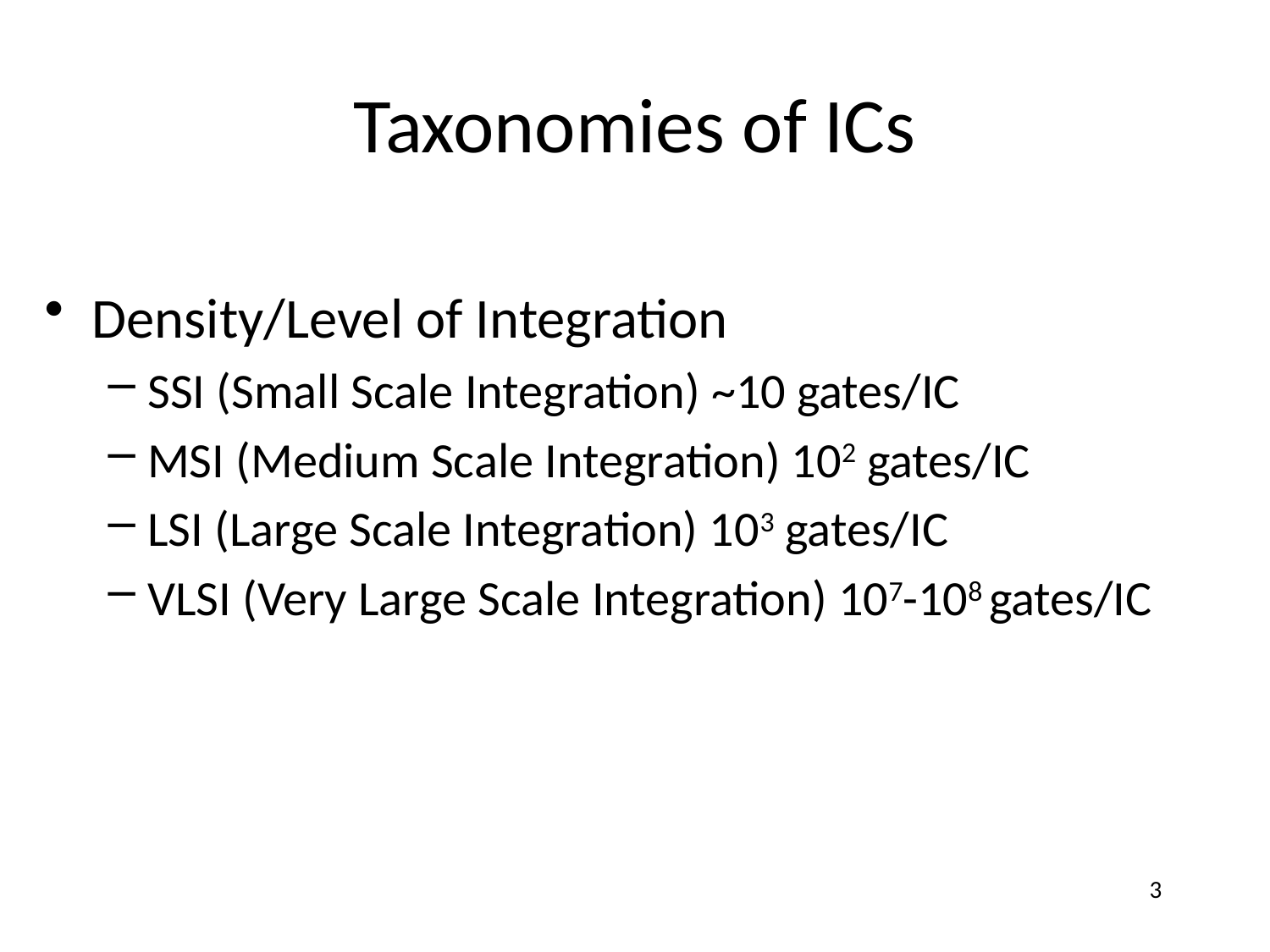

# Taxonomies of ICs
Density/Level of Integration
SSI (Small Scale Integration) ~10 gates/IC
MSI (Medium Scale Integration) 102 gates/IC
LSI (Large Scale Integration) 103 gates/IC
VLSI (Very Large Scale Integration) 107-108 gates/IC
3